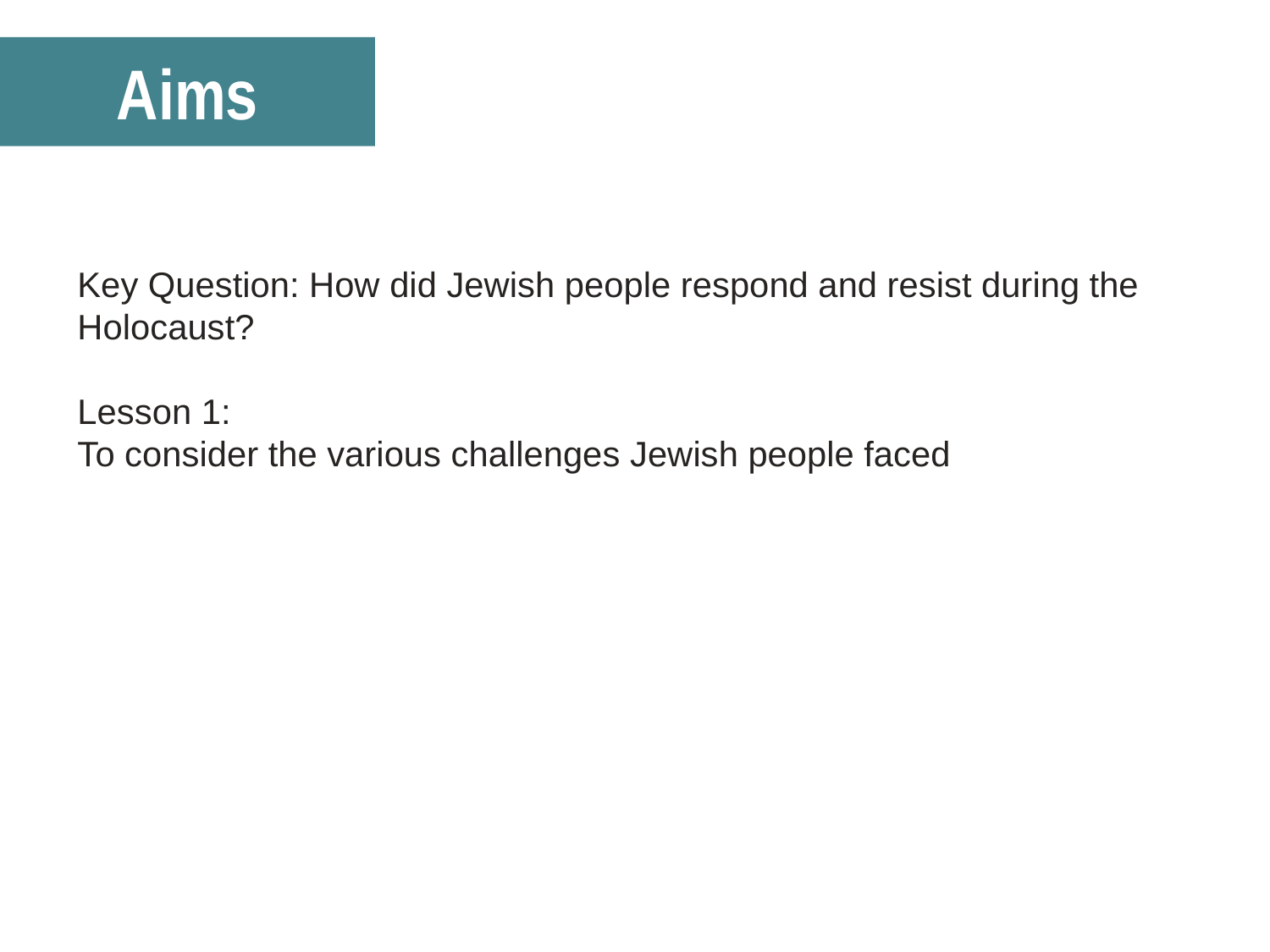

Aims
Key Question: How did Jewish people respond and resist during the Holocaust?

Lesson 1:
To consider the various challenges Jewish people faced